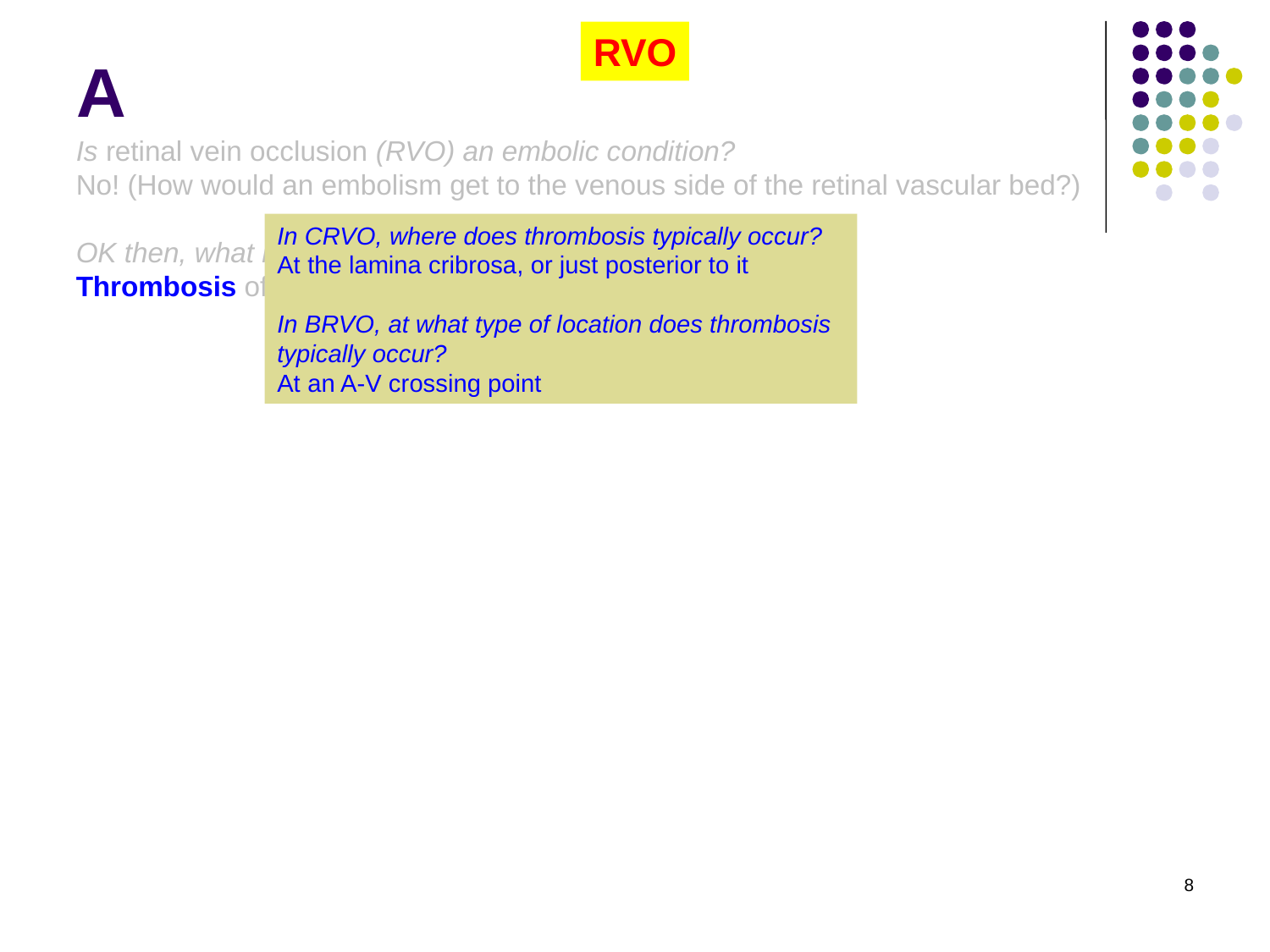

# A
RVO
Is retinal vein occlusion (RVO) an embolic condition?
No! (How would an embolism get to the venous side of the retinal vascular bed?)

OK then, what is the mechanism underlying RVO?
Thrombosis of the venous structure
In CRVO, where does thrombosis typically occur?
At the lamina cribrosa, or just posterior to it

In BRVO, at what type of location does thrombosis typically occur?
At an A-V crossing point
8